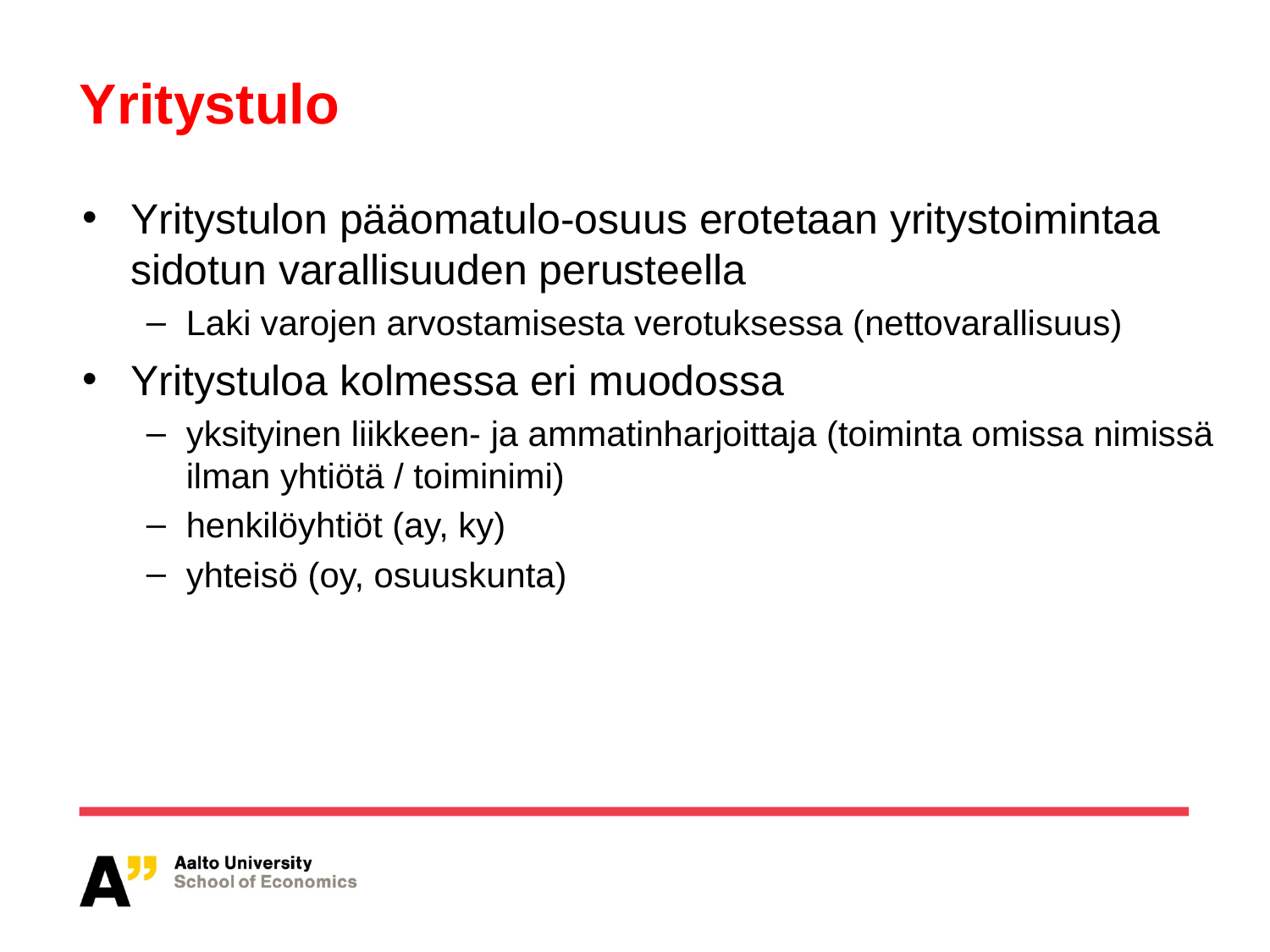

# Yritystulo
Yritystulon pääomatulo-osuus erotetaan yritystoimintaa sidotun varallisuuden perusteella
Laki varojen arvostamisesta verotuksessa (nettovarallisuus)
Yritystuloa kolmessa eri muodossa
yksityinen liikkeen- ja ammatinharjoittaja (toiminta omissa nimissä ilman yhtiötä / toiminimi)
henkilöyhtiöt (ay, ky)
yhteisö (oy, osuuskunta)